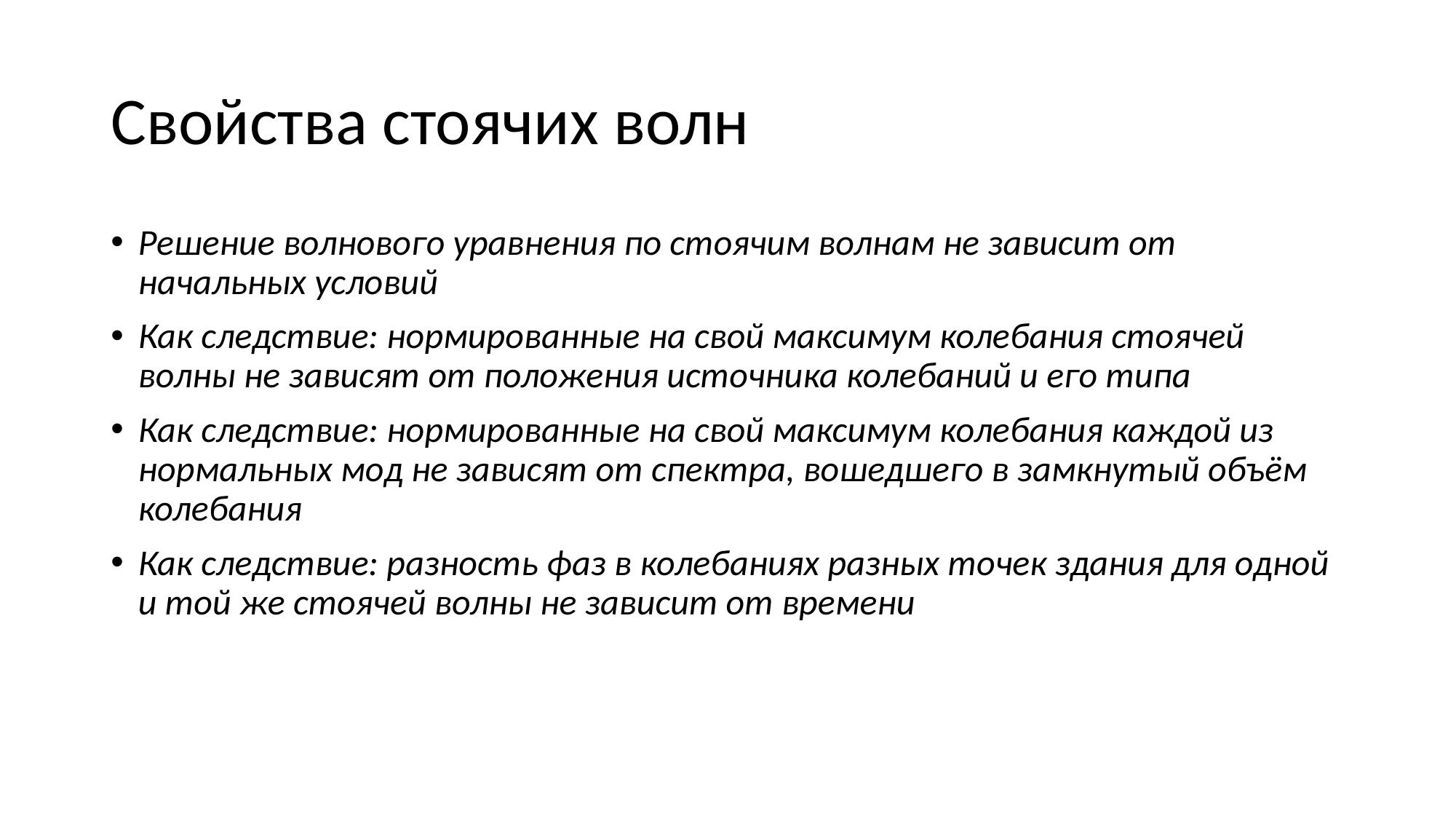

# Свойства стоячих волн
Решение волнового уравнения по стоячим волнам не зависит от начальных условий
Как следствие: нормированные на свой максимум колебания стоячей волны не зависят от положения источника колебаний и его типа
Как следствие: нормированные на свой максимум колебания каждой из нормальных мод не зависят от спектра, вошедшего в замкнутый объём колебания
Как следствие: разность фаз в колебаниях разных точек здания для одной и той же стоячей волны не зависит от времени